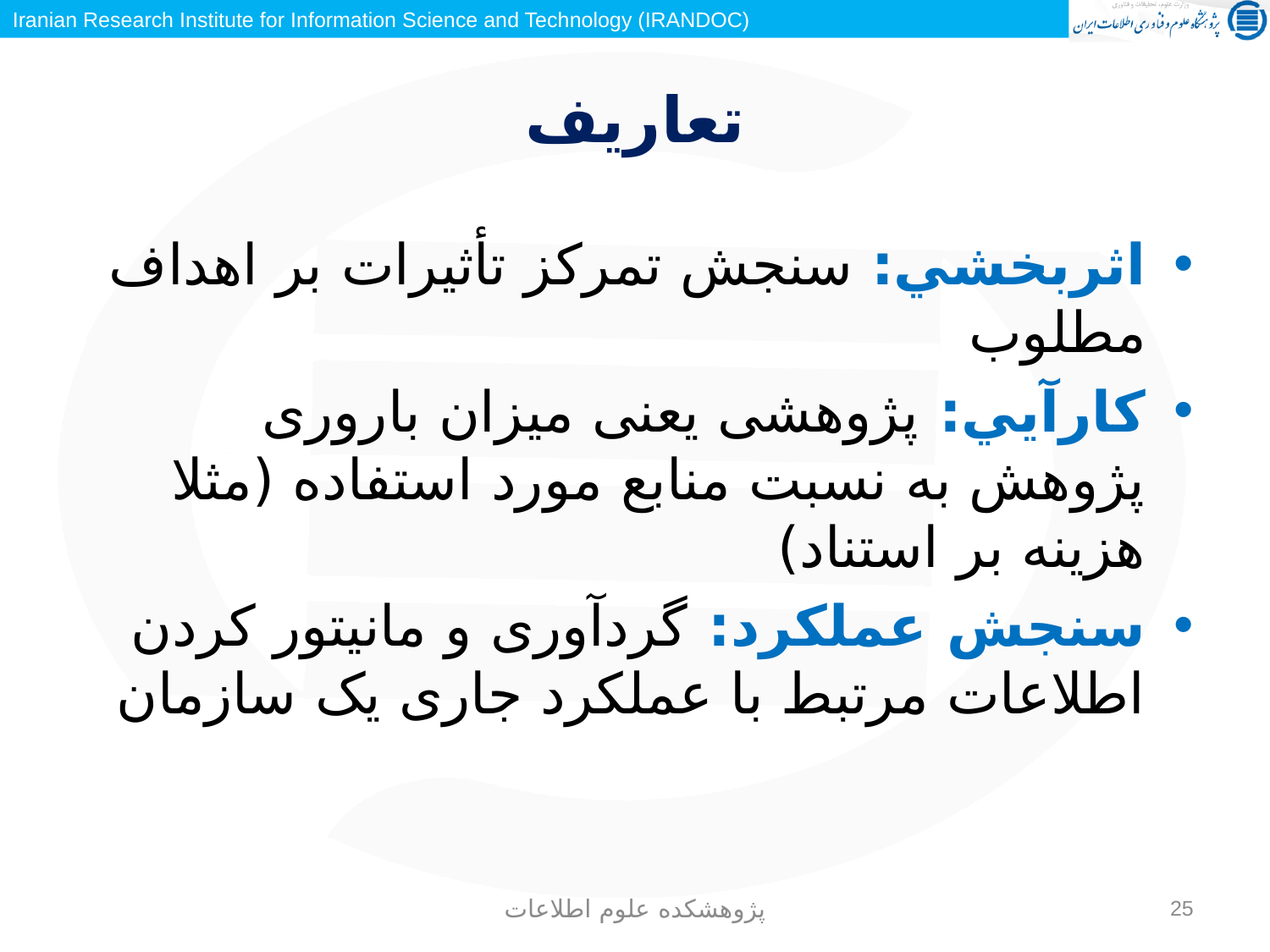

# تعاريف
اثربخشي: سنجش تمرکز تأثیرات بر اهداف مطلوب
كارآيي: پژوهشی یعنی میزان باروری پژوهش به نسبت منابع مورد استفاده (مثلا هزینه بر استناد)
سنجش عملكرد: گردآوری و مانیتور کردن اطلاعات مرتبط با عملکرد جاری یک سازمان
پژوهشکده علوم اطلاعات
25